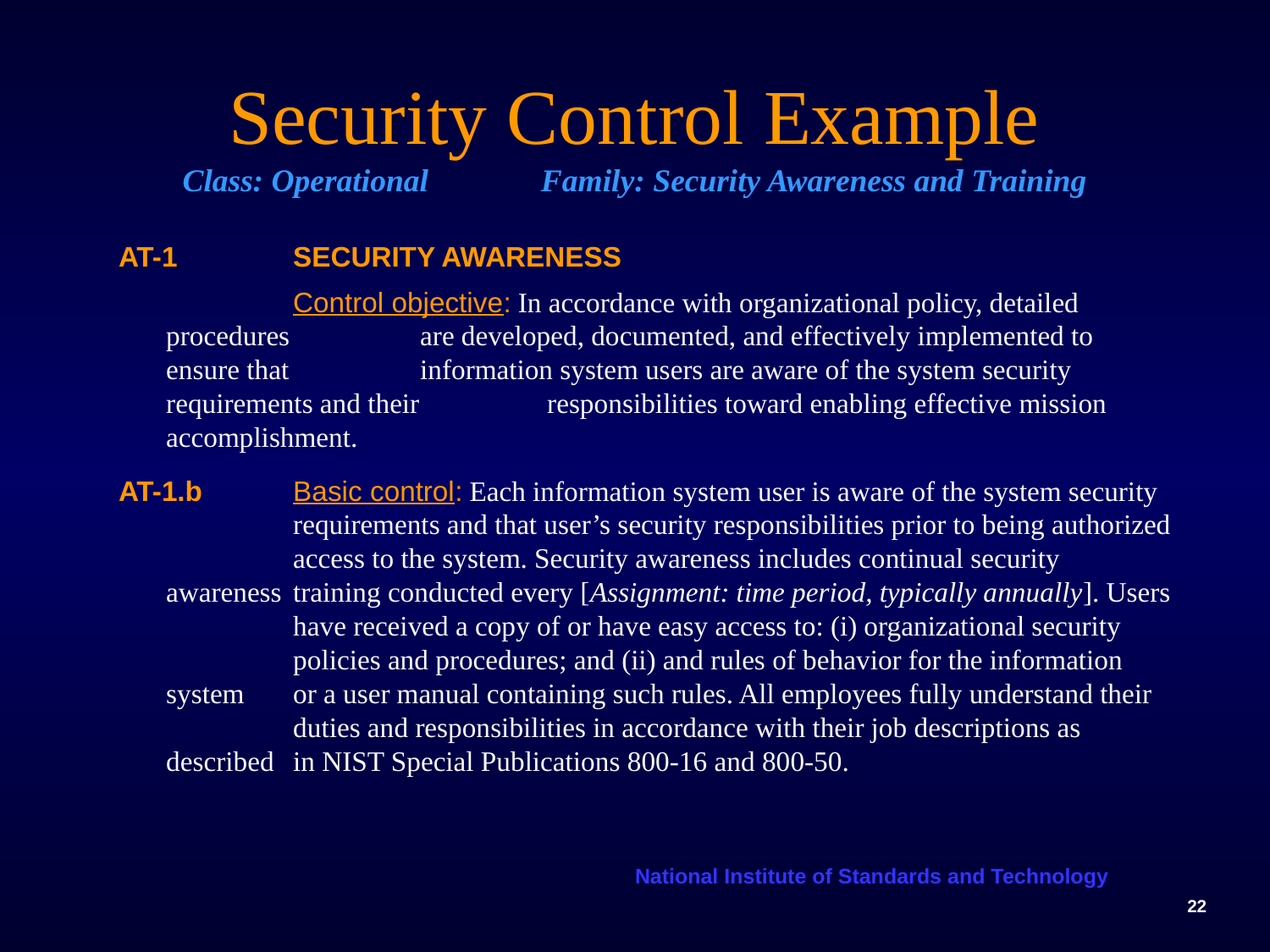

# Security Control Example Class: Operational              Family: Security Awareness and Training
AT-1	SECURITY AWARENESS
		Control objective: In accordance with organizational policy, detailed procedures 	are developed, documented, and effectively implemented to ensure that 	information system users are aware of the system security requirements and their 	responsibilities toward enabling effective mission accomplishment.
AT-1.b 	Basic control: Each information system user is aware of the system security 	requirements and that user’s security responsibilities prior to being authorized 	access to the system. Security awareness includes continual security awareness 	training conducted every [Assignment: time period, typically annually]. Users 	have received a copy of or have easy access to: (i) organizational security 	policies and procedures; and (ii) and rules of behavior for the information system 	or a user manual containing such rules. All employees fully understand their 	duties and responsibilities in accordance with their job descriptions as described 	in NIST Special Publications 800-16 and 800-50.